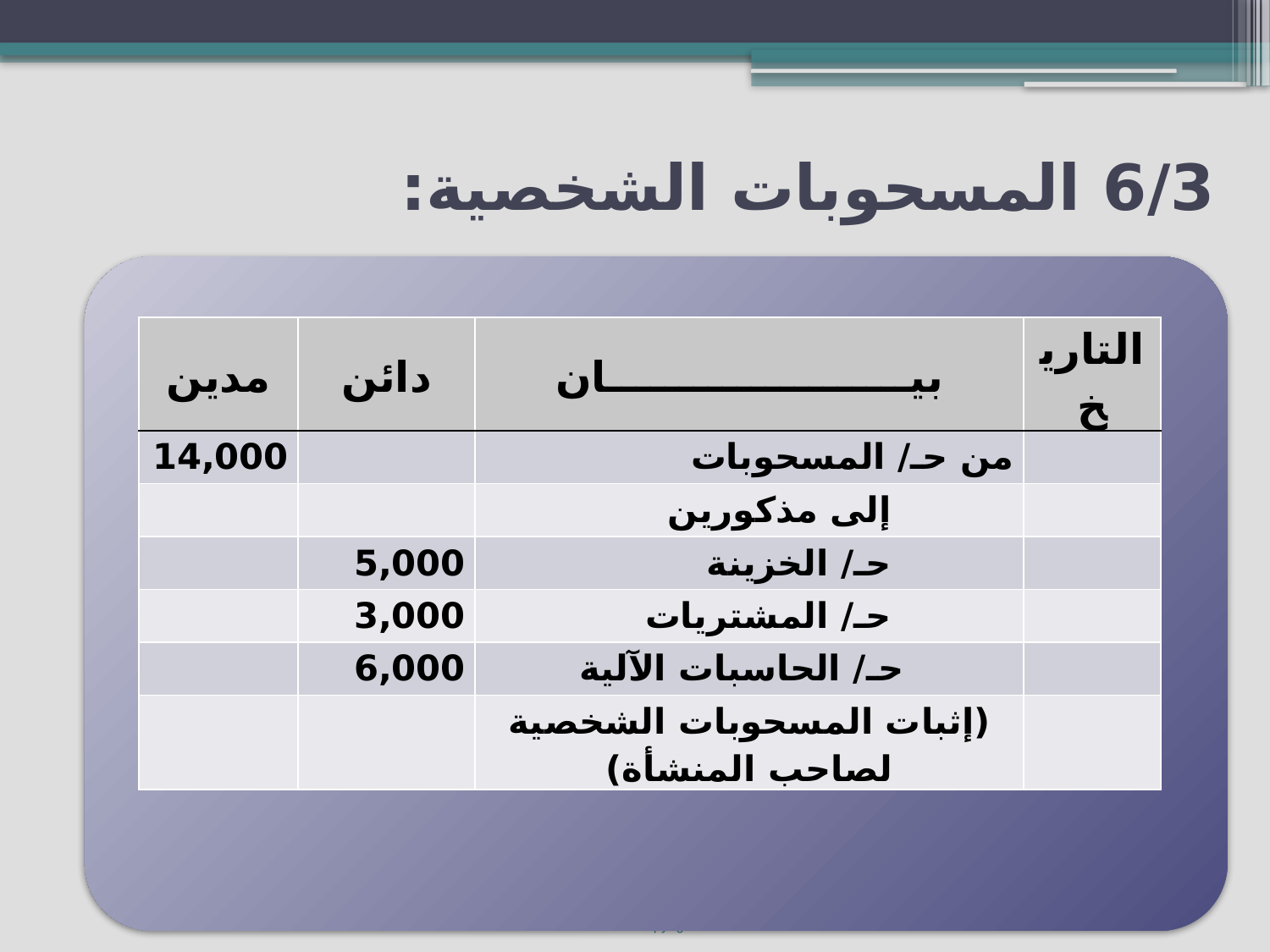

# 6/3 المسحوبات الشخصية:

| مدين | دائن | بيـــــــــــــــــــــان | التاريخ |
| --- | --- | --- | --- |
| 14,000 |  | من حـ/ المسحوبات |  |
|  |  | إلى مذكورين |  |
|  | 5,000 | حـ/ الخزينة |  |
|  | 3,000 | حـ/ المشتريات |  |
|  | 6,000 | حـ/ الحاسبات الآلية |  |
|  |  | (إثبات المسحوبات الشخصية لصاحب المنشأة) |  |
17
Copyright ©2014 Pearson Education